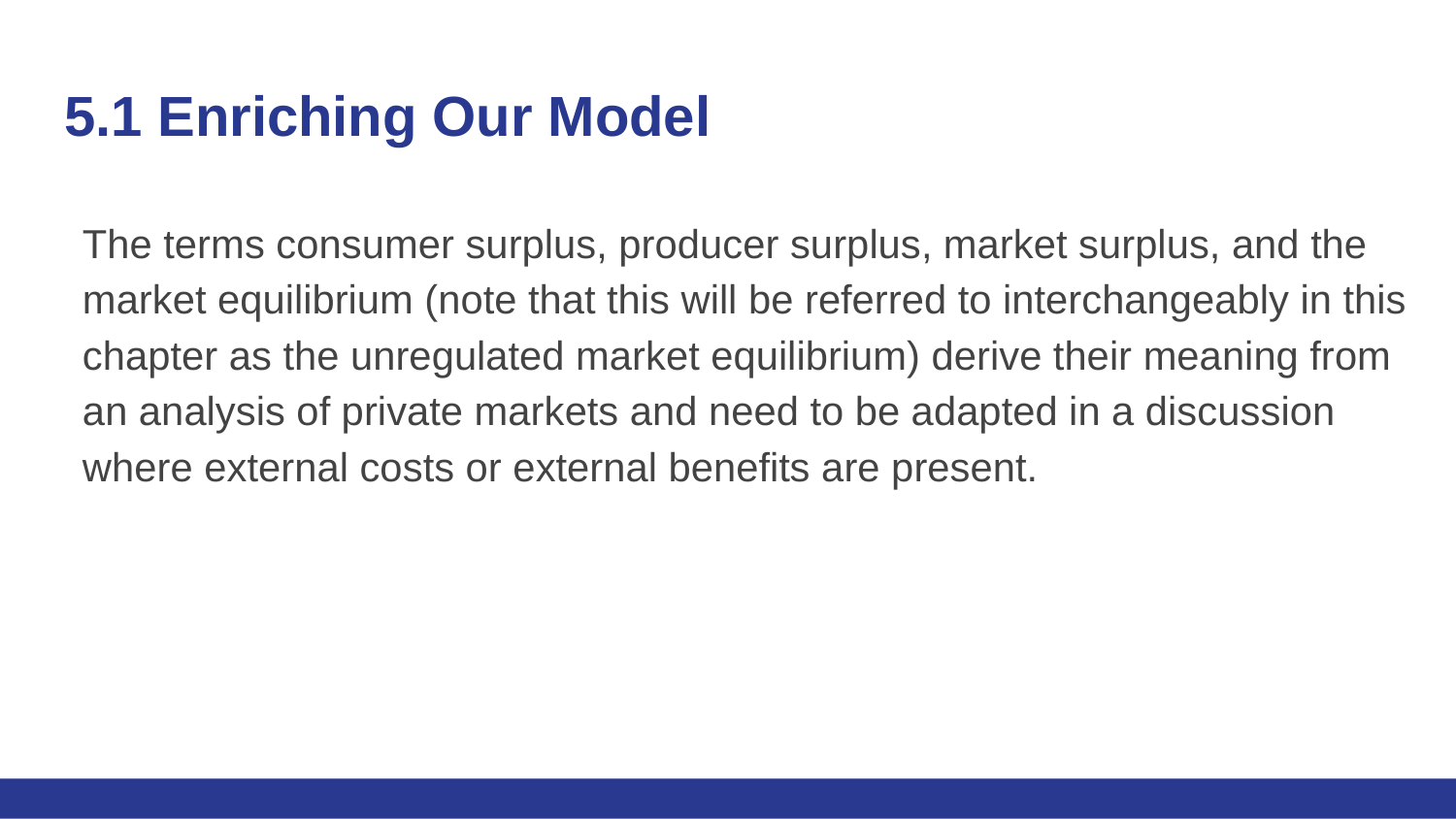

# 5.1 Enriching Our Model
The terms consumer surplus, producer surplus, market surplus, and the market equilibrium (note that this will be referred to interchangeably in this chapter as the unregulated market equilibrium) derive their meaning from an analysis of private markets and need to be adapted in a discussion where external costs or external benefits are present.